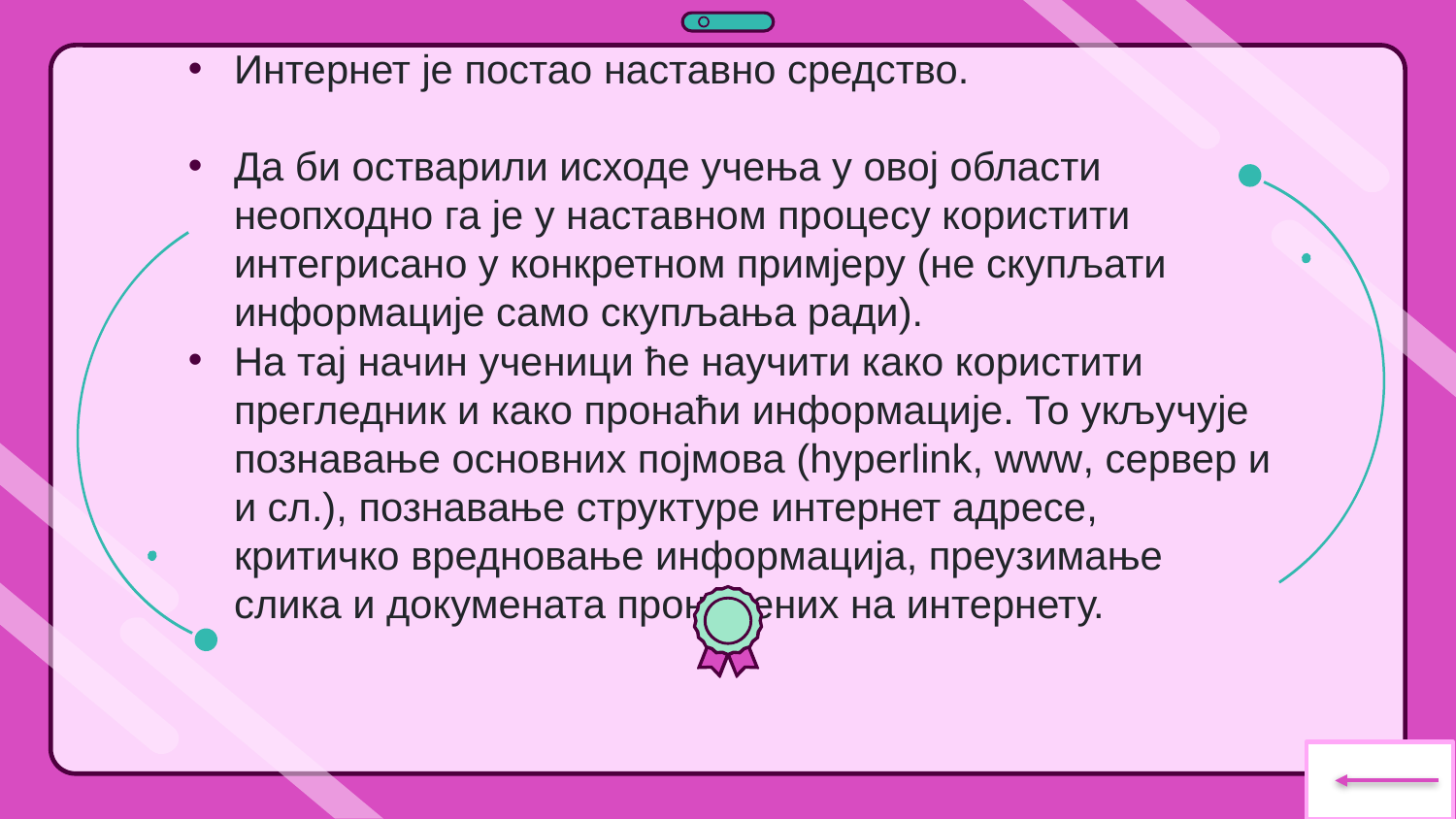

Интернет је постао наставно средство.

Да би остварили исходе учења у овој области неопходно га је у наставном процесу користити интегрисано у конкретном примјеру (не скупљати информације само скупљања ради).
На тај начин ученици ће научити како користити прегледник и како пронаћи информације. То укључује познавање основних појмова (hyperlink, www, сервер и и сл.), познавање структуре интернет адресе, критичко вредновање информација, преузимање слика и докумената пронађених на интернету.